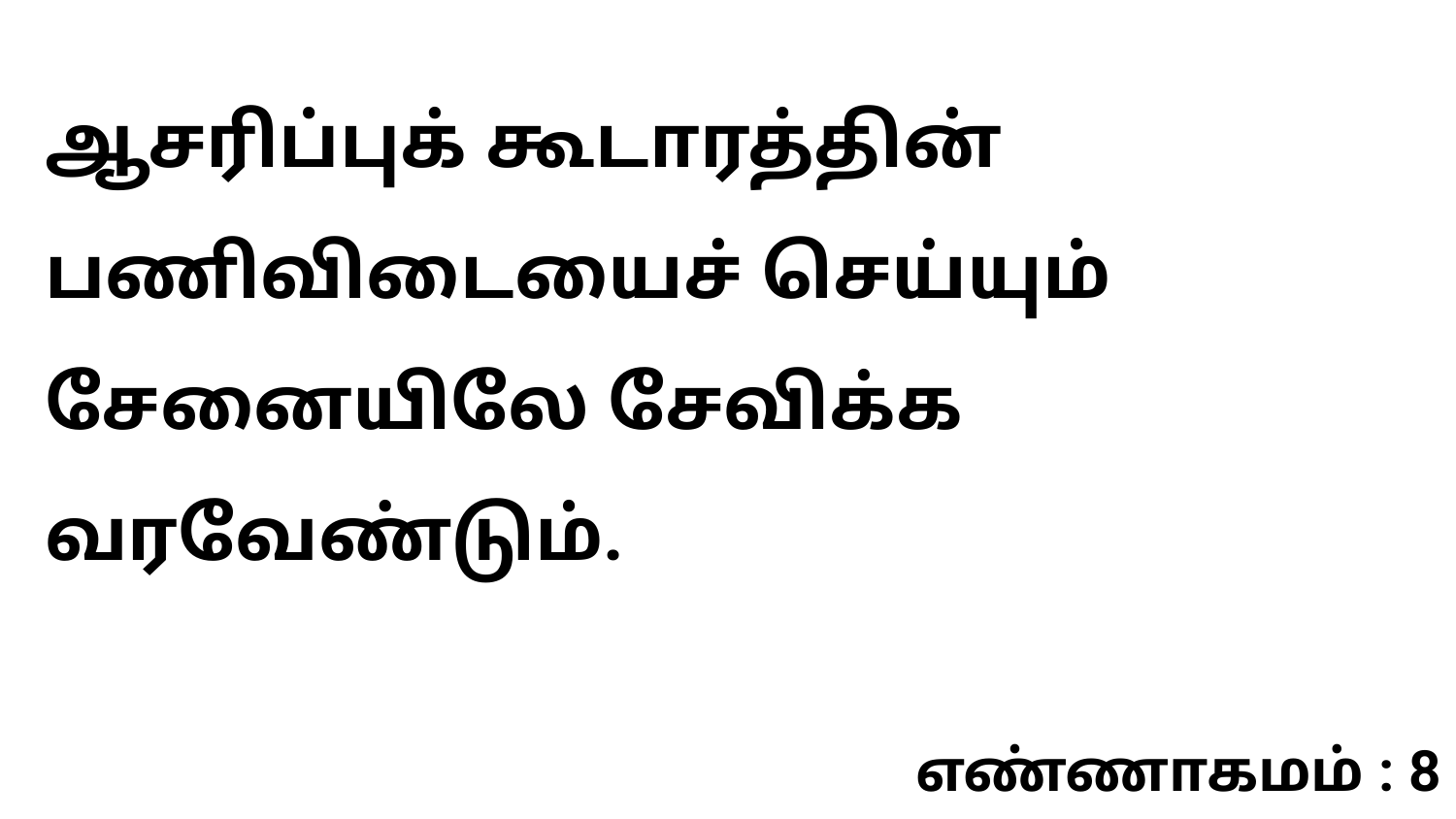

ஆசரிப்புக் கூடாரத்தின் பணிவிடையைச் செய்யும் சேனையிலே சேவிக்க வரவேண்டும்.
எண்ணாகமம் : 8